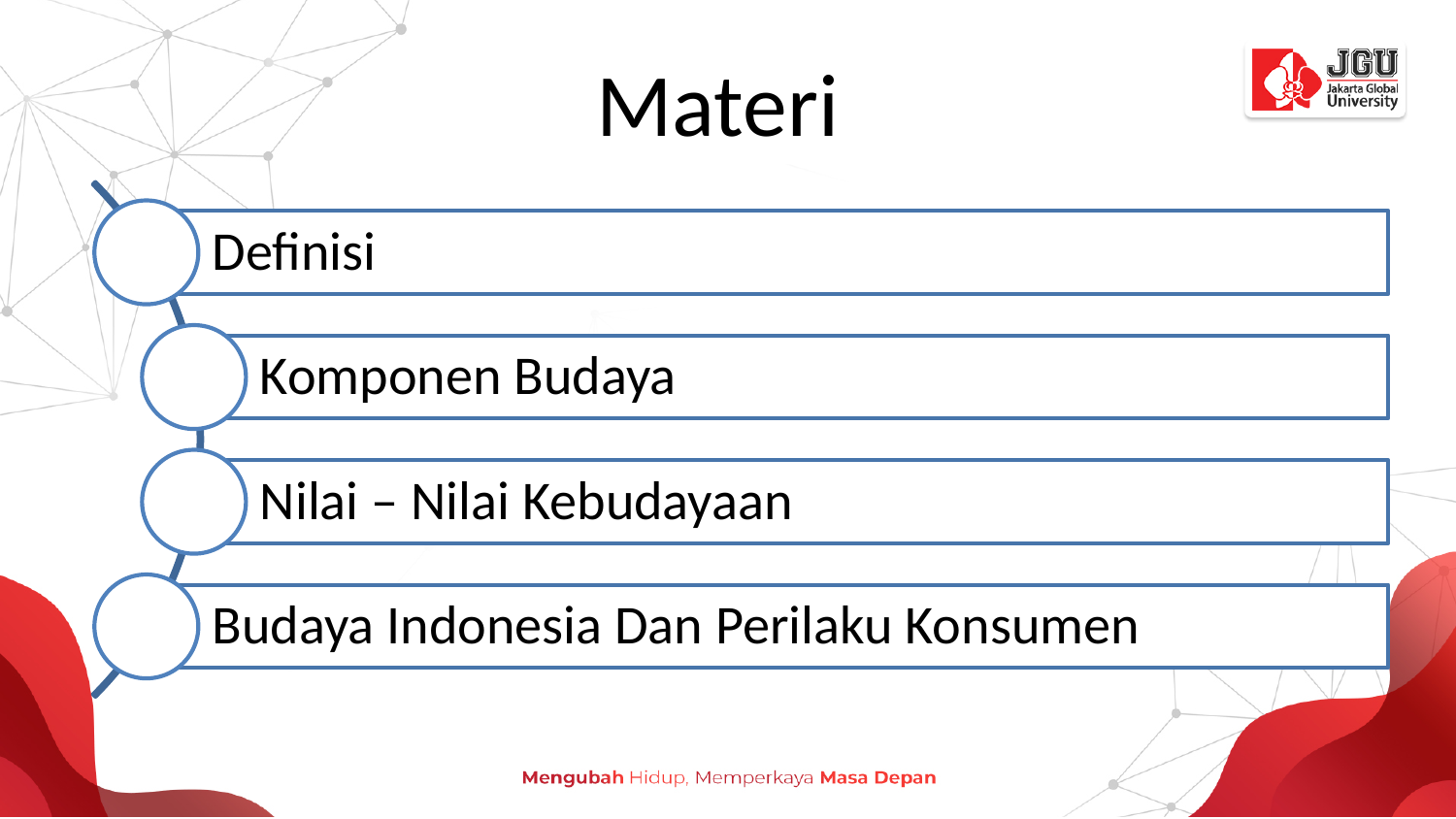

# Materi
Definisi
Komponen Budaya
Nilai – Nilai Kebudayaan
Budaya Indonesia Dan Perilaku Konsumen